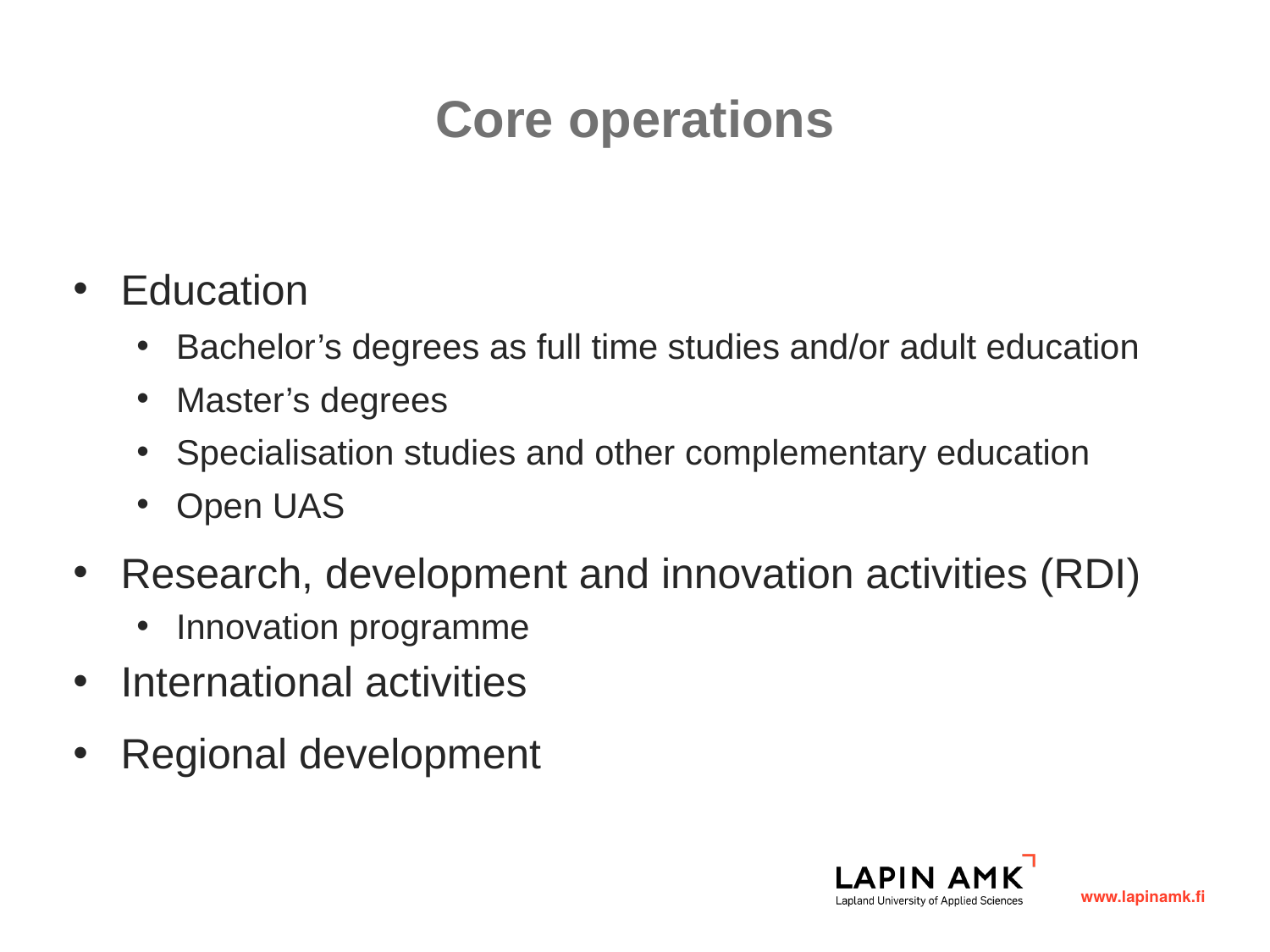

# Core operations
Education
Bachelor’s degrees as full time studies and/or adult education
Master’s degrees
Specialisation studies and other complementary education
Open UAS
Research, development and innovation activities (RDI)
Innovation programme
International activities
Regional development